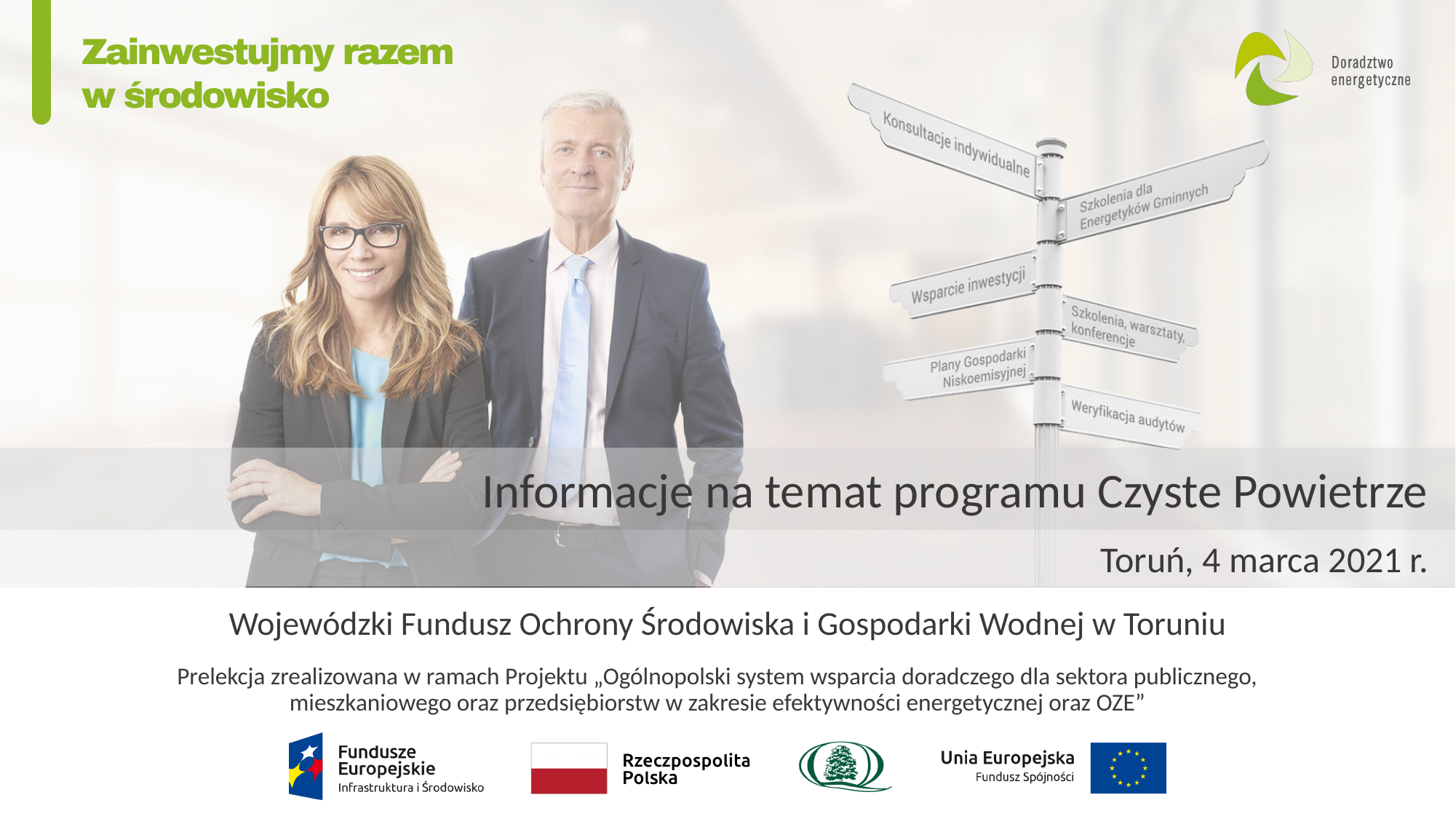

# Informacje na temat programu Czyste Powietrze
Toruń, 4 marca 2021 r.
Prelekcja zrealizowana w ramach Projektu „Ogólnopolski system wsparcia doradczego dla sektora publicznego, mieszkaniowego oraz przedsiębiorstw w zakresie efektywności energetycznej oraz OZE”